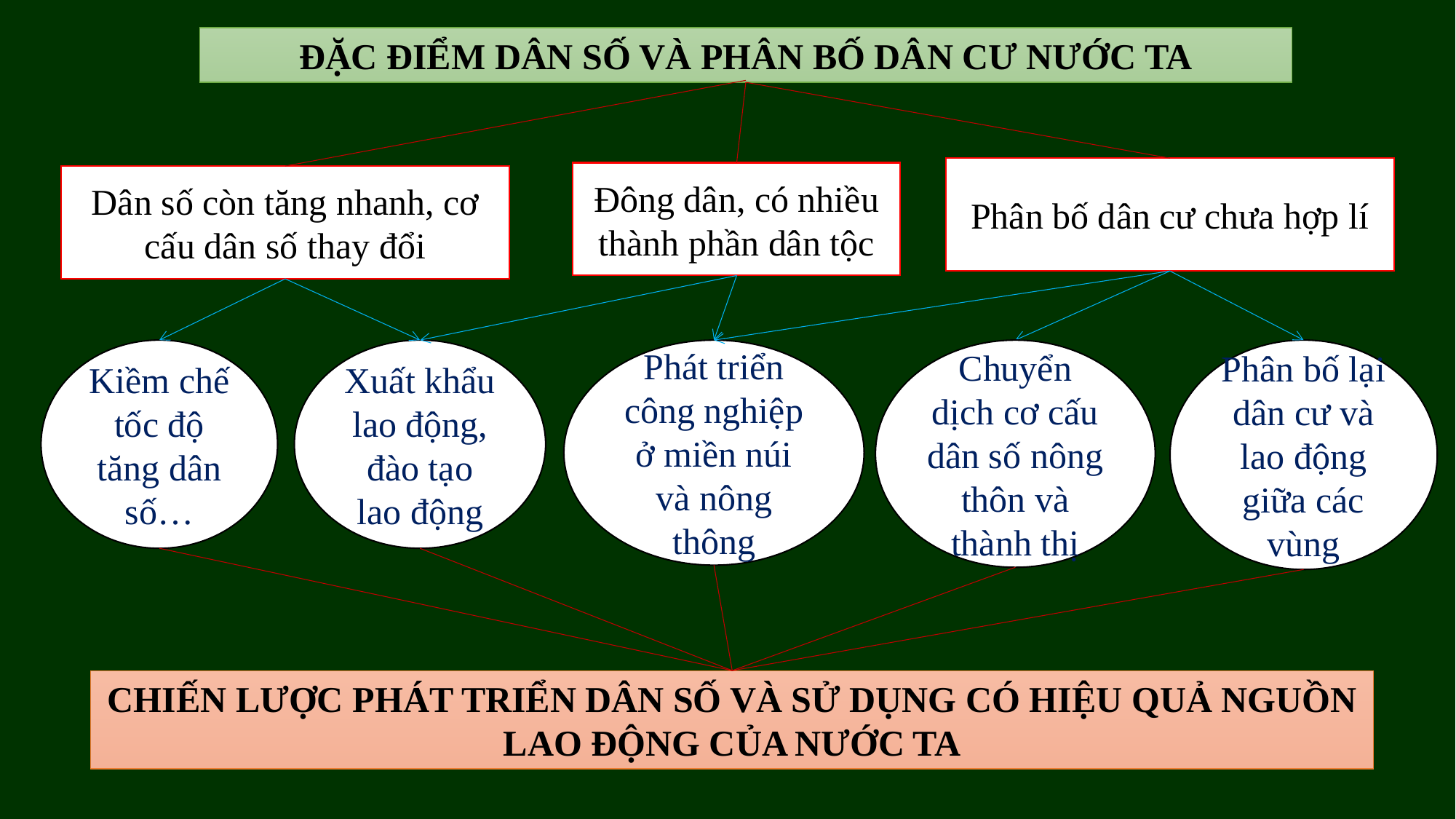

ĐẶC ĐIỂM DÂN SỐ VÀ PHÂN BỐ DÂN CƯ NƯỚC TA
Phân bố dân cư chưa hợp lí
Đông dân, có nhiều thành phần dân tộc
Dân số còn tăng nhanh, cơ cấu dân số thay đổi
Xuất khẩu lao động, đào tạo lao động
Phát triển công nghiệp ở miền núi và nông thông
Chuyển dịch cơ cấu dân số nông thôn và thành thị
Phân bố lại dân cư và lao động giữa các vùng
Kiềm chế tốc độ tăng dân số…
CHIẾN LƯỢC PHÁT TRIỂN DÂN SỐ VÀ SỬ DỤNG CÓ HIỆU QUẢ NGUỒN LAO ĐỘNG CỦA NƯỚC TA